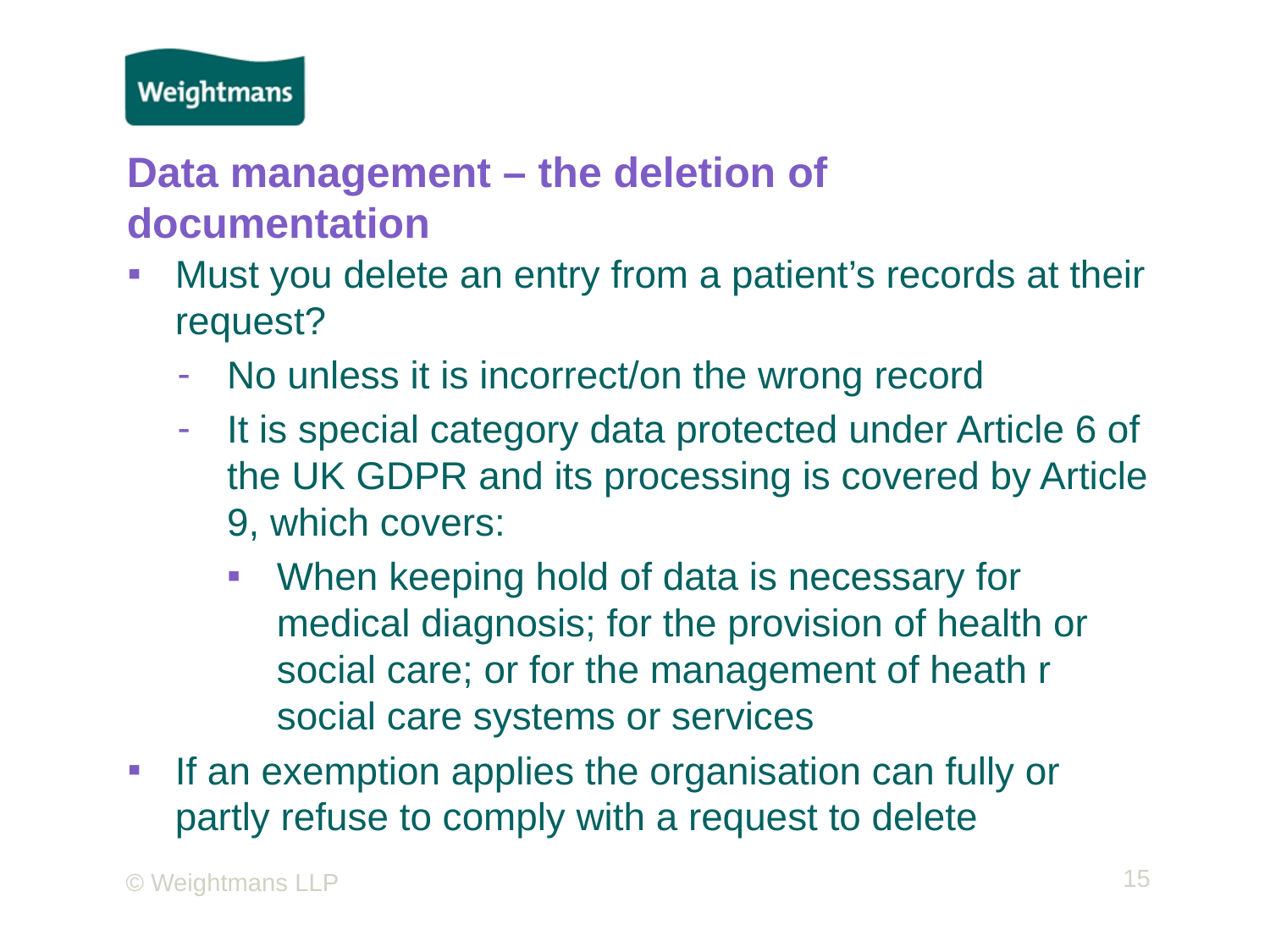

# Data management – the deletion of documentation
Must you delete an entry from a patient’s records at their request?
No unless it is incorrect/on the wrong record
It is special category data protected under Article 6 of the UK GDPR and its processing is covered by Article 9, which covers:
When keeping hold of data is necessary for medical diagnosis; for the provision of health or social care; or for the management of heath r social care systems or services
If an exemption applies the organisation can fully or partly refuse to comply with a request to delete